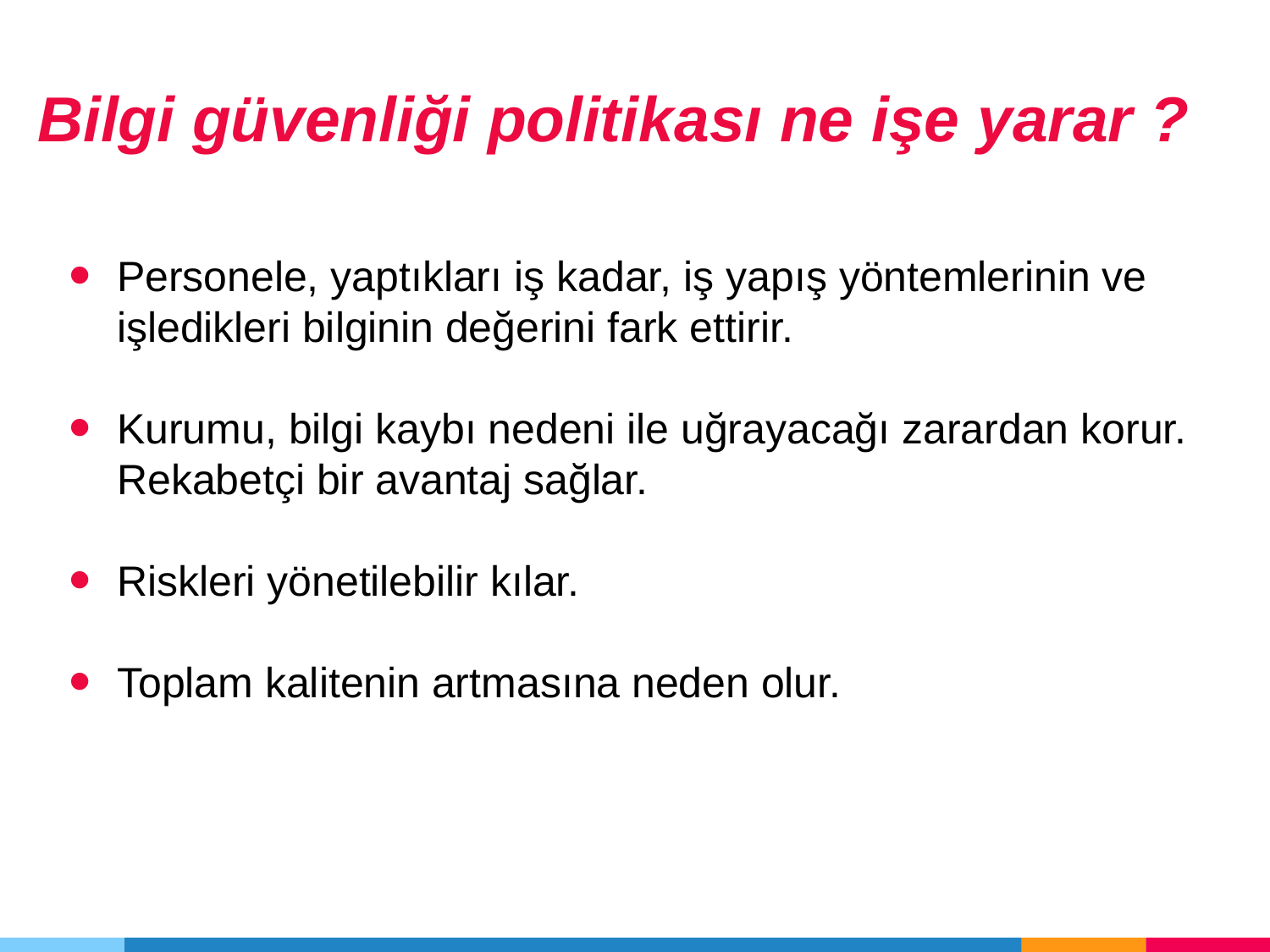

Bilgi güvenliği politikası ne işe yarar ?

Personele, yaptıkları iş kadar, iş yapış yöntemlerinin ve işledikleri bilginin değerini fark ettirir.

Kurumu, bilgi kaybı nedeni ile uğrayacağı zarardan korur. Rekabetçi bir avantaj sağlar.

Riskleri yönetilebilir kılar.

Toplam kalitenin artmasına neden olur.